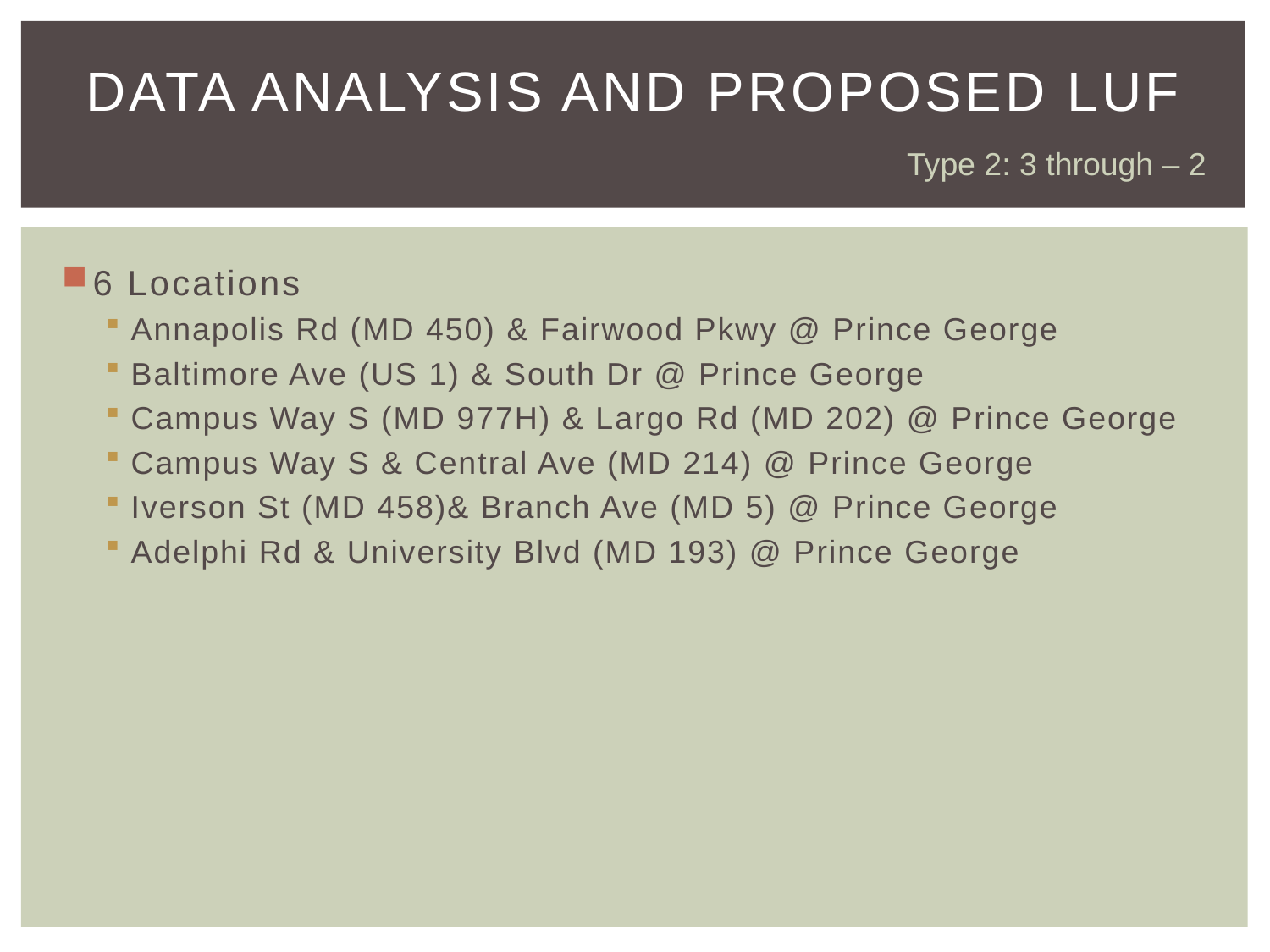

# Data analysis and proposed LUF
Type 2: 3 through – 2
6 Locations
Annapolis Rd (MD 450) & Fairwood Pkwy @ Prince George
Baltimore Ave (US 1) & South Dr @ Prince George
Campus Way S (MD 977H) & Largo Rd (MD 202) @ Prince George
Campus Way S & Central Ave (MD 214) @ Prince George
Iverson St (MD 458)& Branch Ave (MD 5) @ Prince George
Adelphi Rd & University Blvd (MD 193) @ Prince George